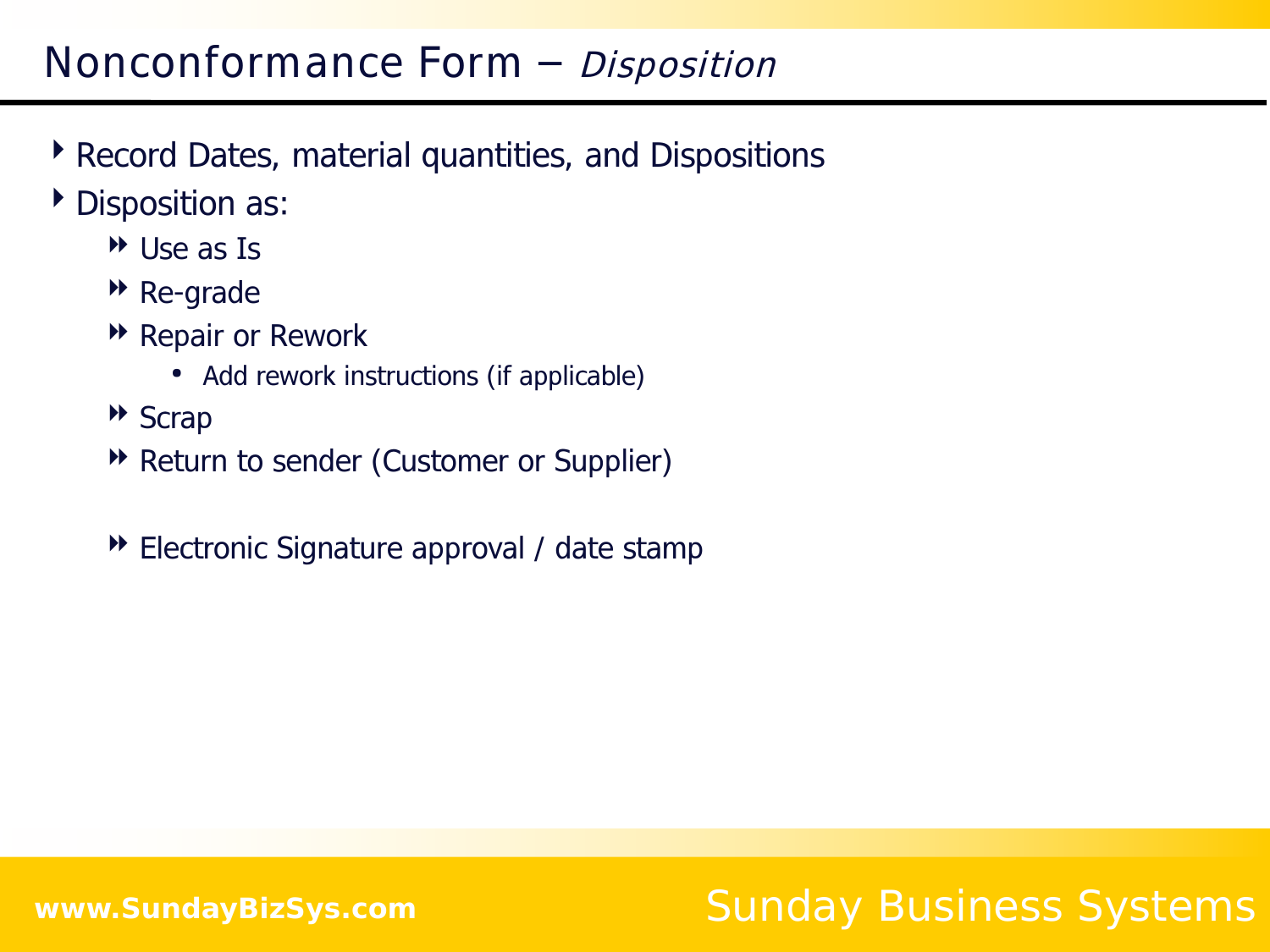

# Nonconformance Form – Disposition
Record Dates, material quantities, and Dispositions
Disposition as:
Use as Is
Re-grade
Repair or Rework
Add rework instructions (if applicable)
Scrap
Return to sender (Customer or Supplier)

Electronic Signature approval / date stamp